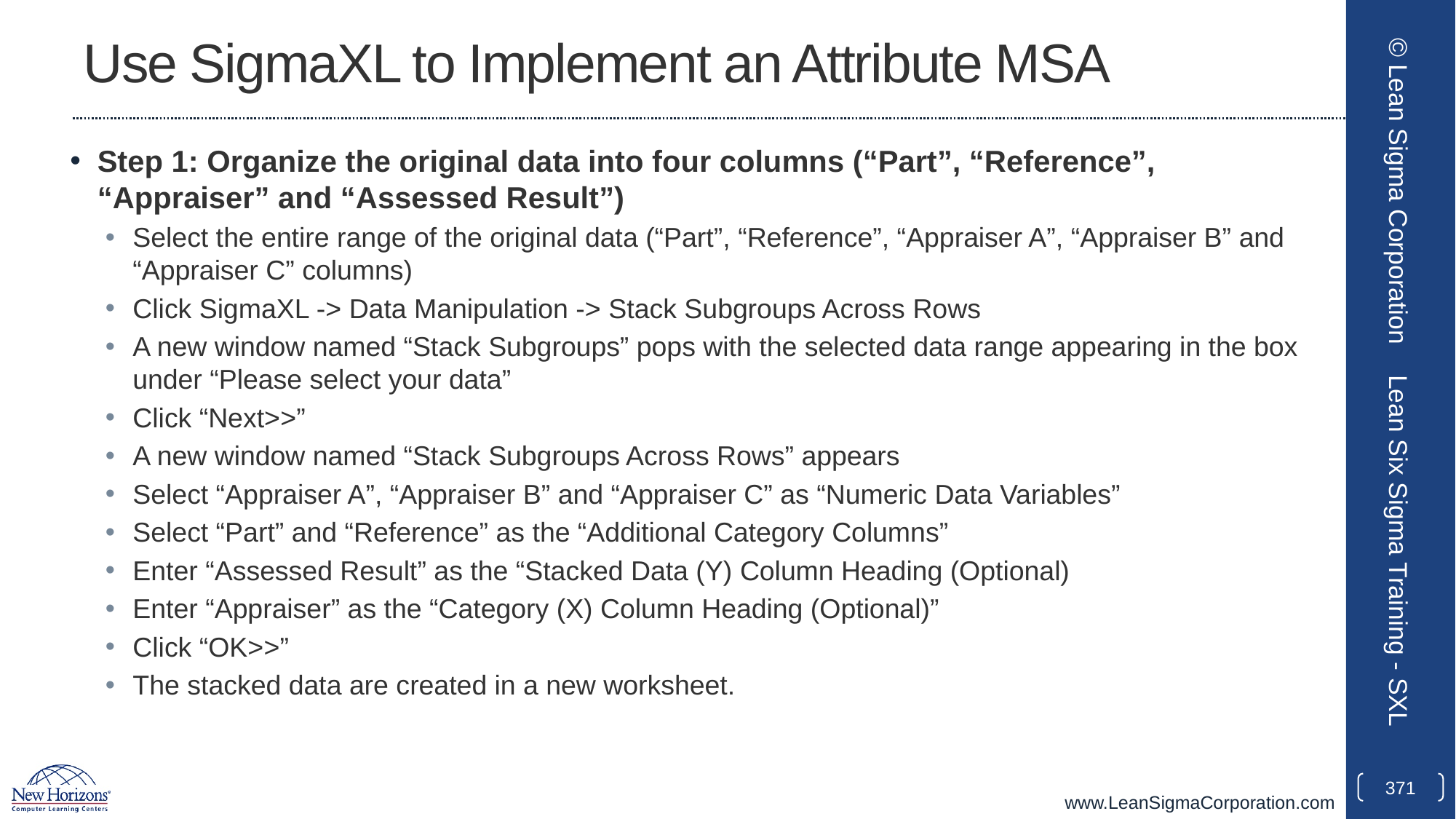

# Use SigmaXL to Implement an Attribute MSA
Step 1: Organize the original data into four columns (“Part”, “Reference”, “Appraiser” and “Assessed Result”)
Select the entire range of the original data (“Part”, “Reference”, “Appraiser A”, “Appraiser B” and “Appraiser C” columns)
Click SigmaXL -> Data Manipulation -> Stack Subgroups Across Rows
A new window named “Stack Subgroups” pops with the selected data range appearing in the box under “Please select your data”
Click “Next>>”
A new window named “Stack Subgroups Across Rows” appears
Select “Appraiser A”, “Appraiser B” and “Appraiser C” as “Numeric Data Variables”
Select “Part” and “Reference” as the “Additional Category Columns”
Enter “Assessed Result” as the “Stacked Data (Y) Column Heading (Optional)
Enter “Appraiser” as the “Category (X) Column Heading (Optional)”
Click “OK>>”
The stacked data are created in a new worksheet.

© Lean Sigma Corporation
Lean Six Sigma Training - SXL
371